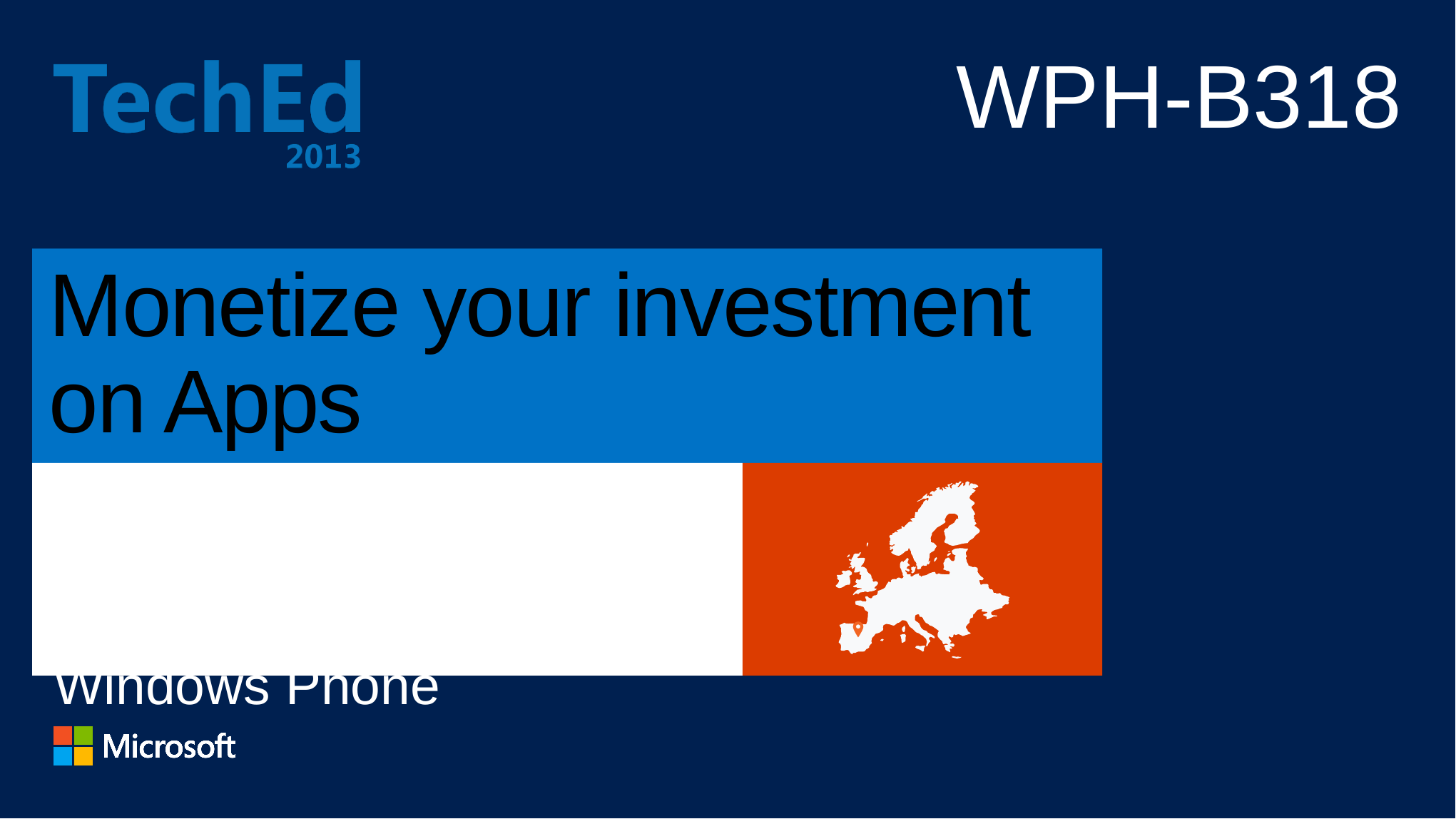

WPH-B318
# Monetize your investment on Apps
Emilio Salvador/Matthijs Hoekstra
Developer Experience
Windows Phone